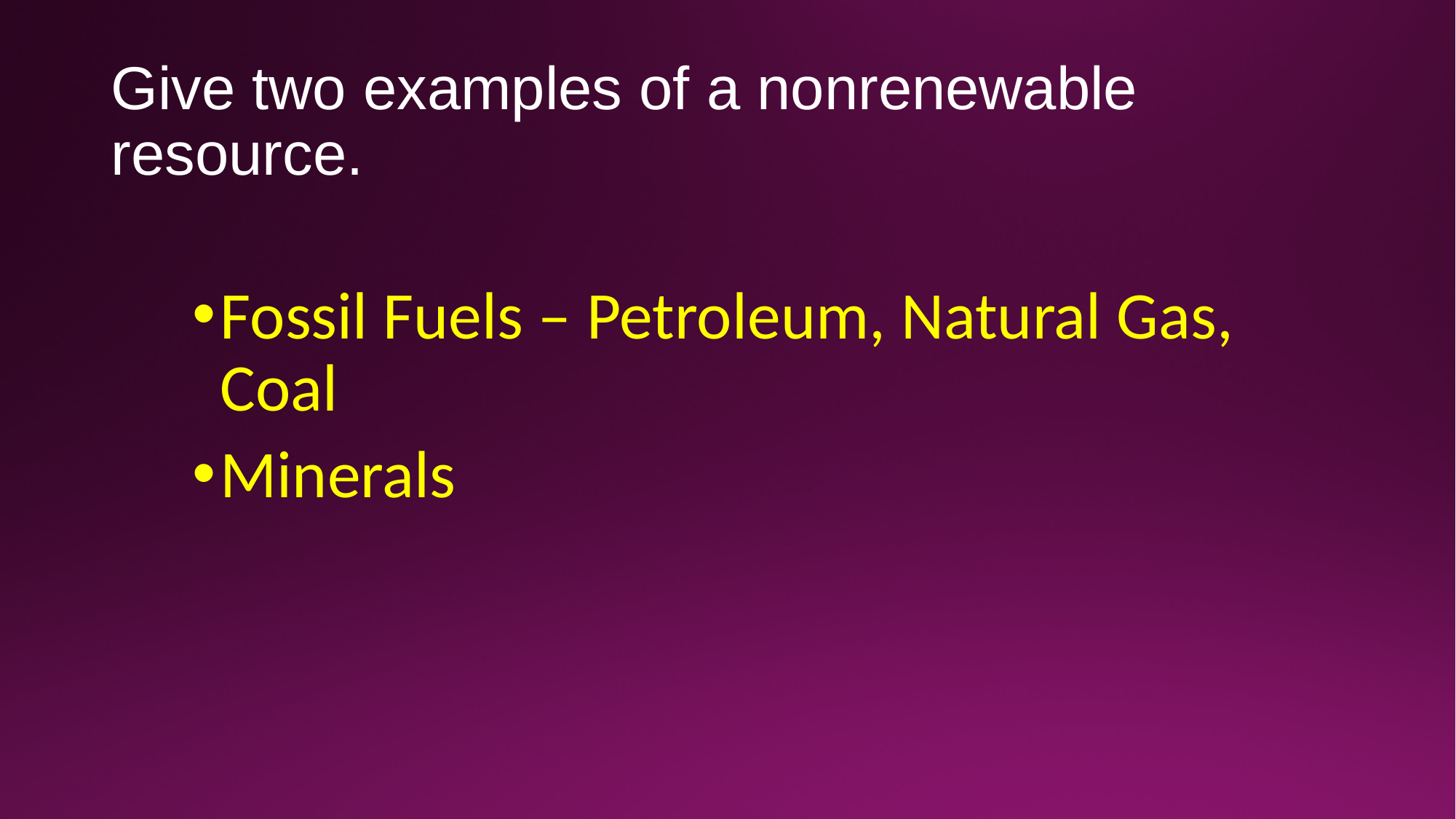

# Give two examples of a nonrenewable resource.
Fossil Fuels – Petroleum, Natural Gas, Coal
Minerals